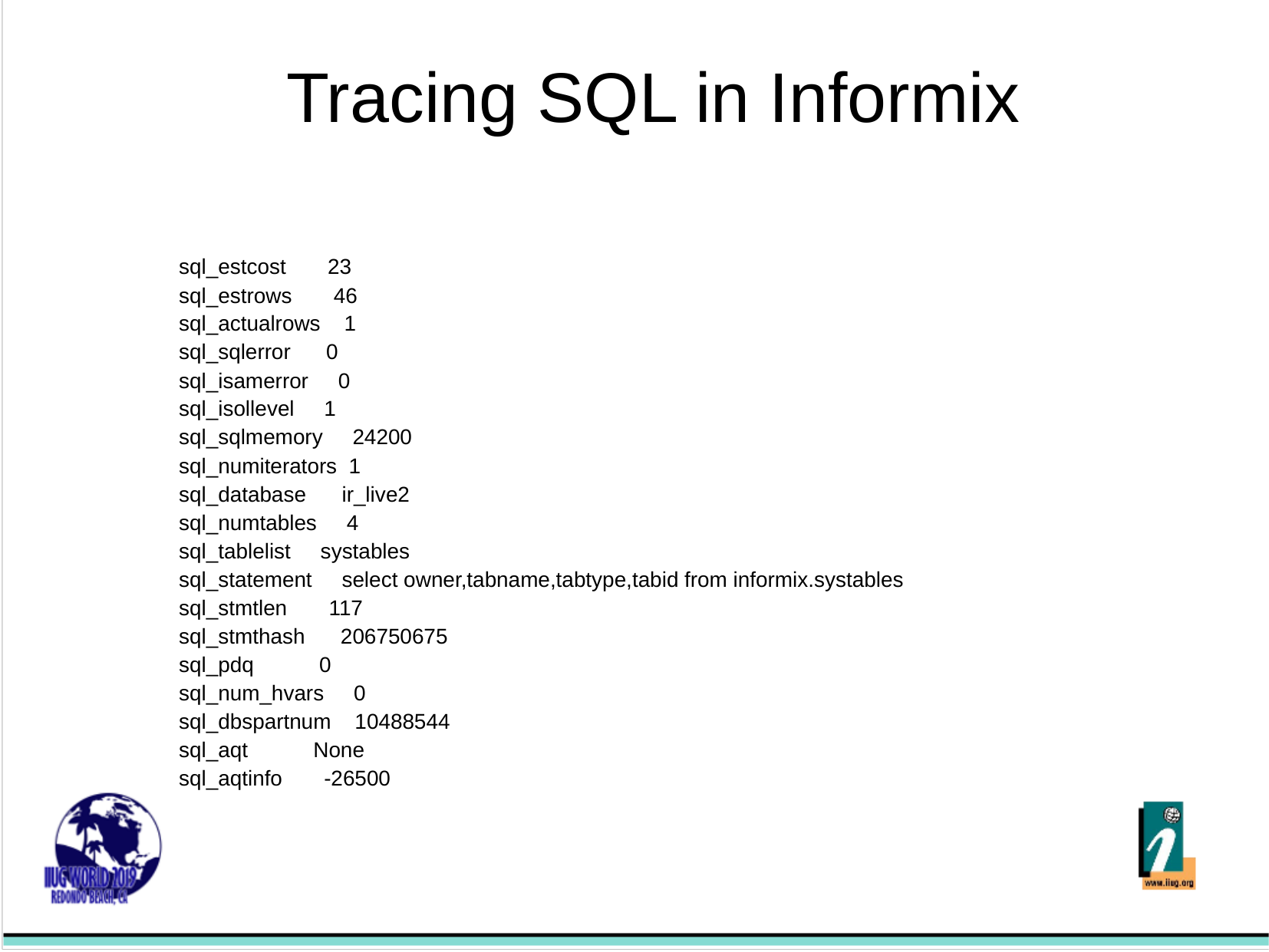

Tracing SQL in Informix

sql_estcost       23
sql_estrows       46
sql_actualrows    1
sql_sqlerror      0
sql_isamerror     0
sql_isollevel     1
sql_sqlmemory     24200
sql_numiterators  1
sql_database      ir_live2
sql_numtables     4
sql_tablelist     systables
sql_statement     select owner,tabname,tabtype,tabid from informix.systables
sql_stmtlen       117
sql_stmthash      206750675
sql_pdq           0
sql_num_hvars     0
sql_dbspartnum    10488544
sql_aqt           None
sql_aqtinfo       -26500